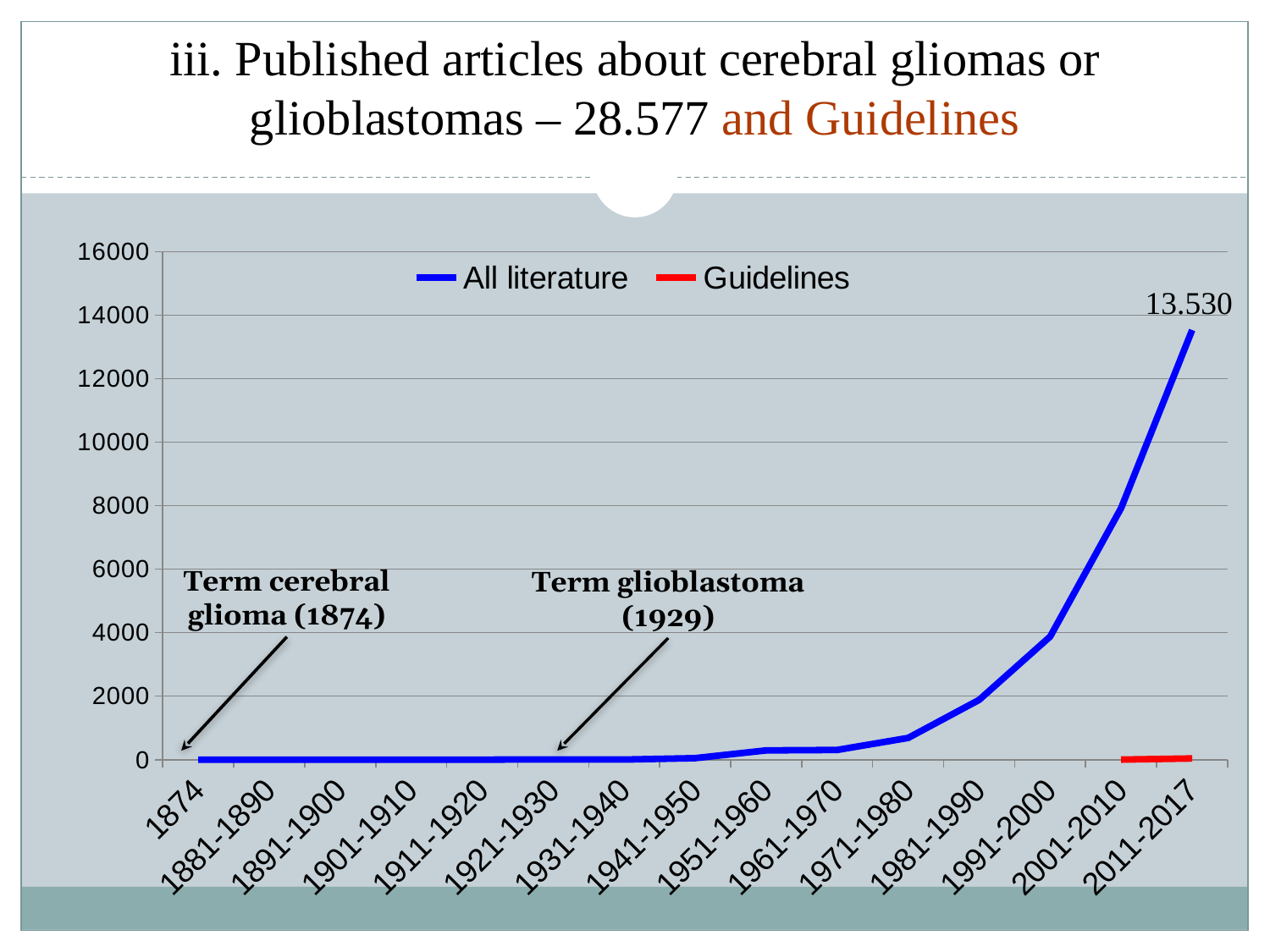

# iii. Published articles about cerebral gliomas or glioblastomas – 28.577 and Guidelines

### Chart

| Category | All literature | Guidelines |
|---|---|---|
| 1874 | 1.0 | None |
| 1881-1890 | 3.0 | None |
| 1891-1900 | 1.0 | None |
| 1901-1910 | 0.0 | None |
| 1911-1920 | 2.0 | None |
| 1921-1930 | 10.0 | None |
| 1931-1940 | 6.0 | None |
| 1941-1950 | 49.0 | None |
| 1951-1960 | 294.0 | None |
| 1961-1970 | 308.0 | None |
| 1971-1980 | 687.0 | None |
| 1981-1990 | 1884.0 | None |
| 1991-2000 | 3876.0 | None |
| 2001-2010 | 7926.0 | 4.0 |
| 2011-2017 | 13530.0 | 40.0 |
13.530
Term cerebral
glioma (1874)
Term glioblastoma (1929)